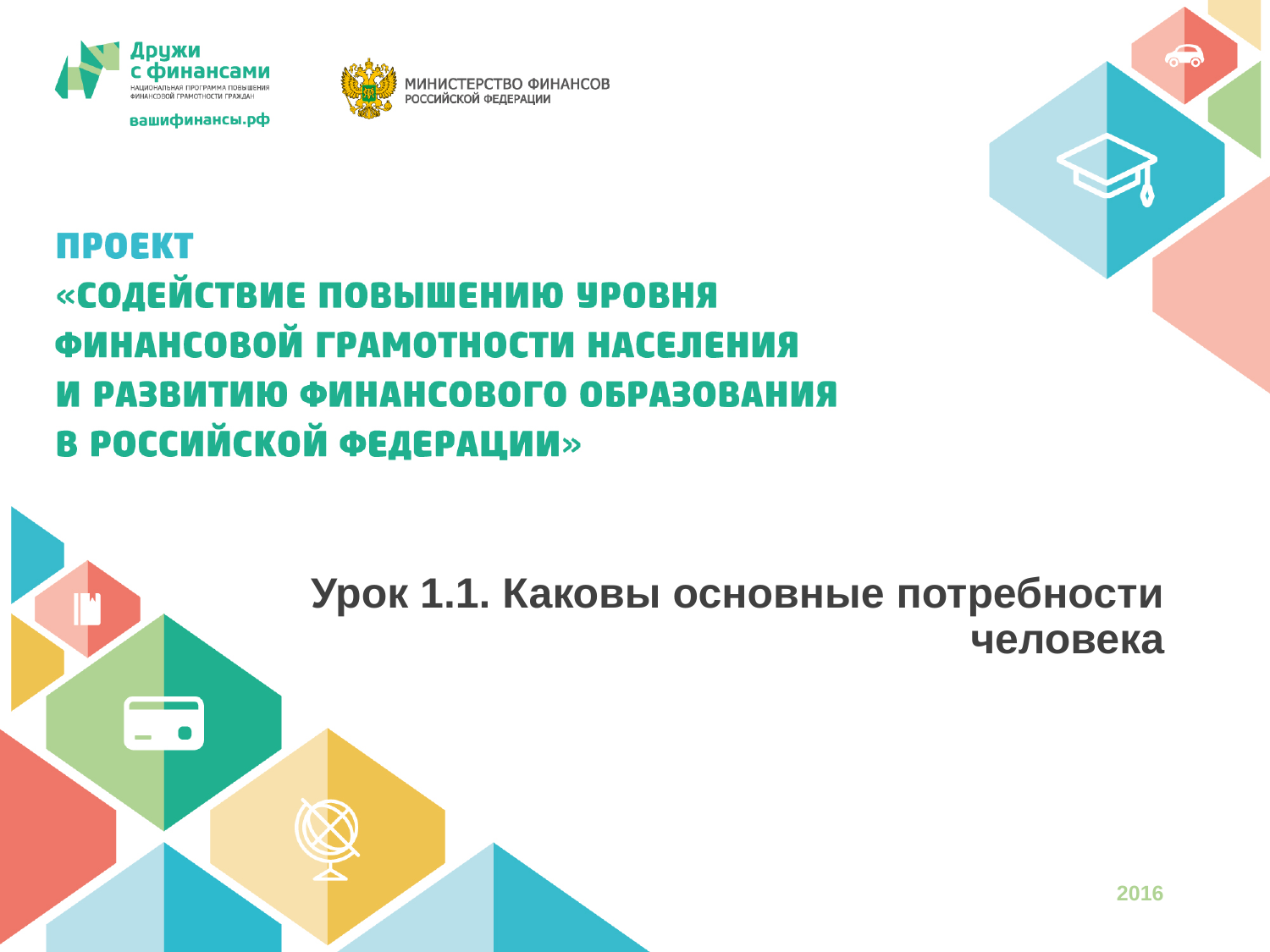

# Урок 1.1. Каковы основные потребности человека